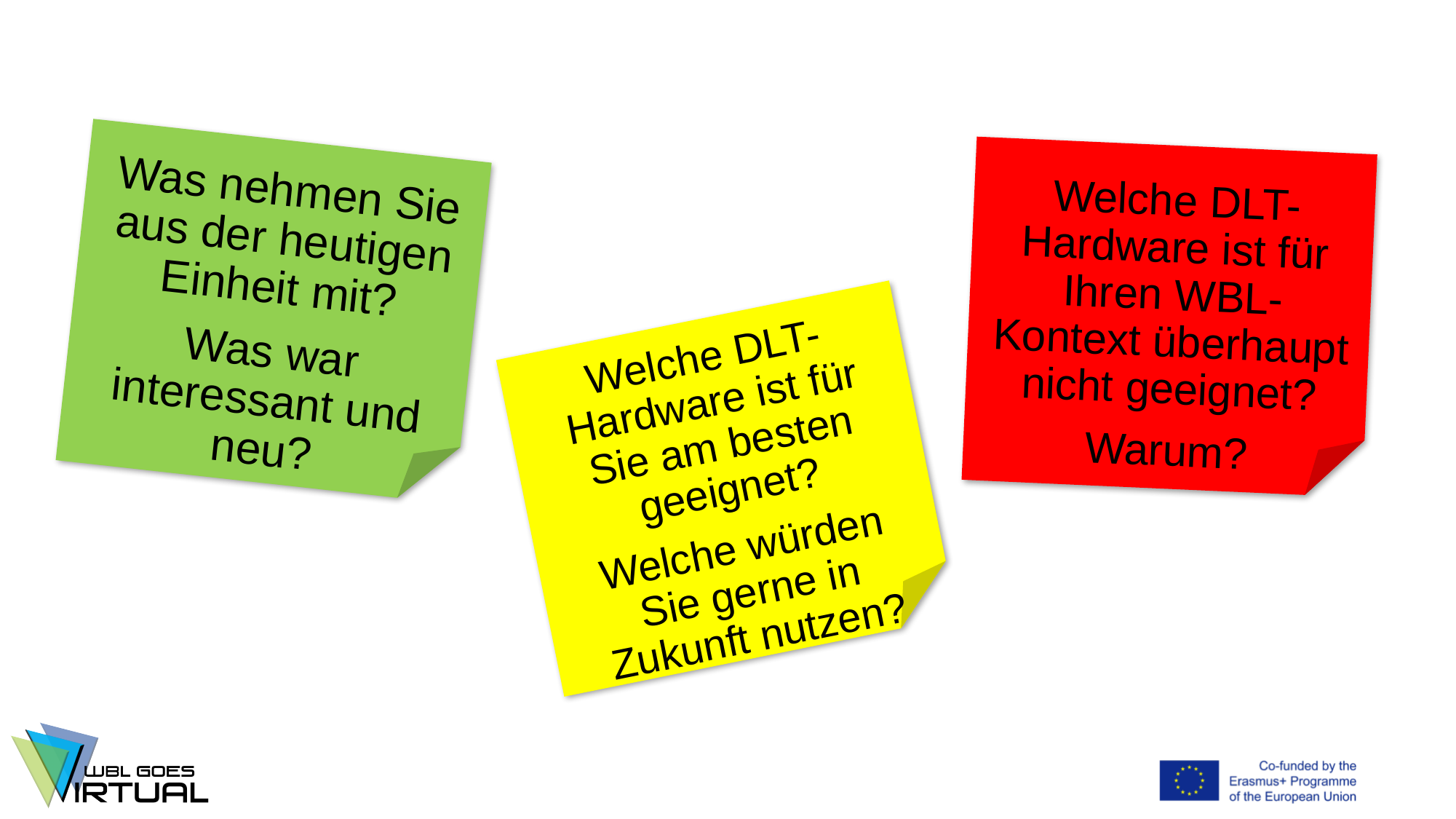

Was nehmen Sie aus der heutigen Einheit mit?
Was war interessant und neu?

Welche DLT-Hardware ist für Ihren WBL-Kontext überhaupt nicht geeignet?
Warum?

Welche DLT-Hardware ist für Sie am besten geeignet?
Welche würden Sie gerne in Zukunft nutzen?